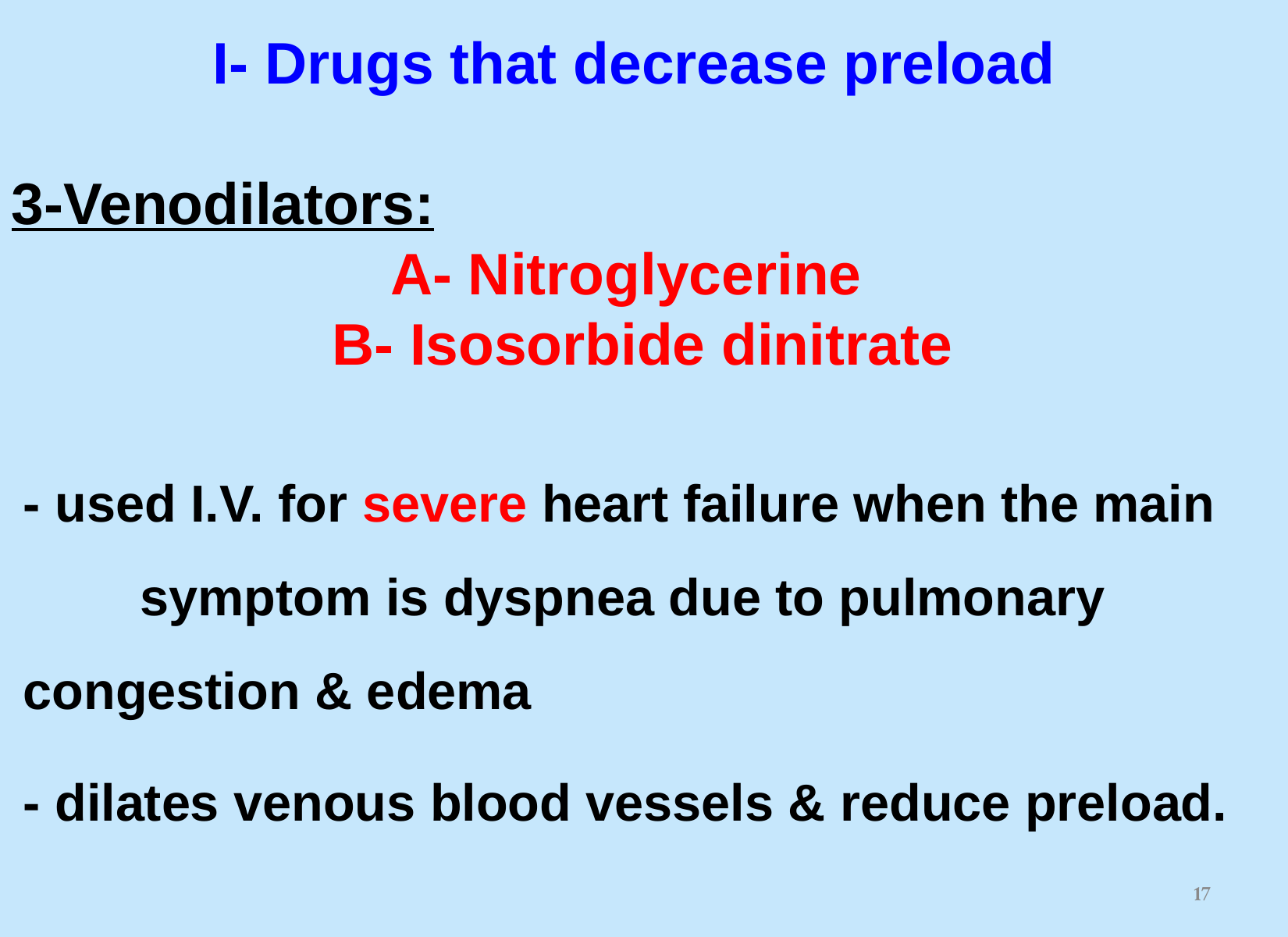

I- Drugs that decrease preload

3-Venodilators:
A- Nitroglycerine
 B- Isosorbide dinitrate

- used I.V. for severe heart failure when the main    	symptom is dyspnea due to pulmonary   	congestion & edema

- dilates venous blood vessels & reduce preload.
17